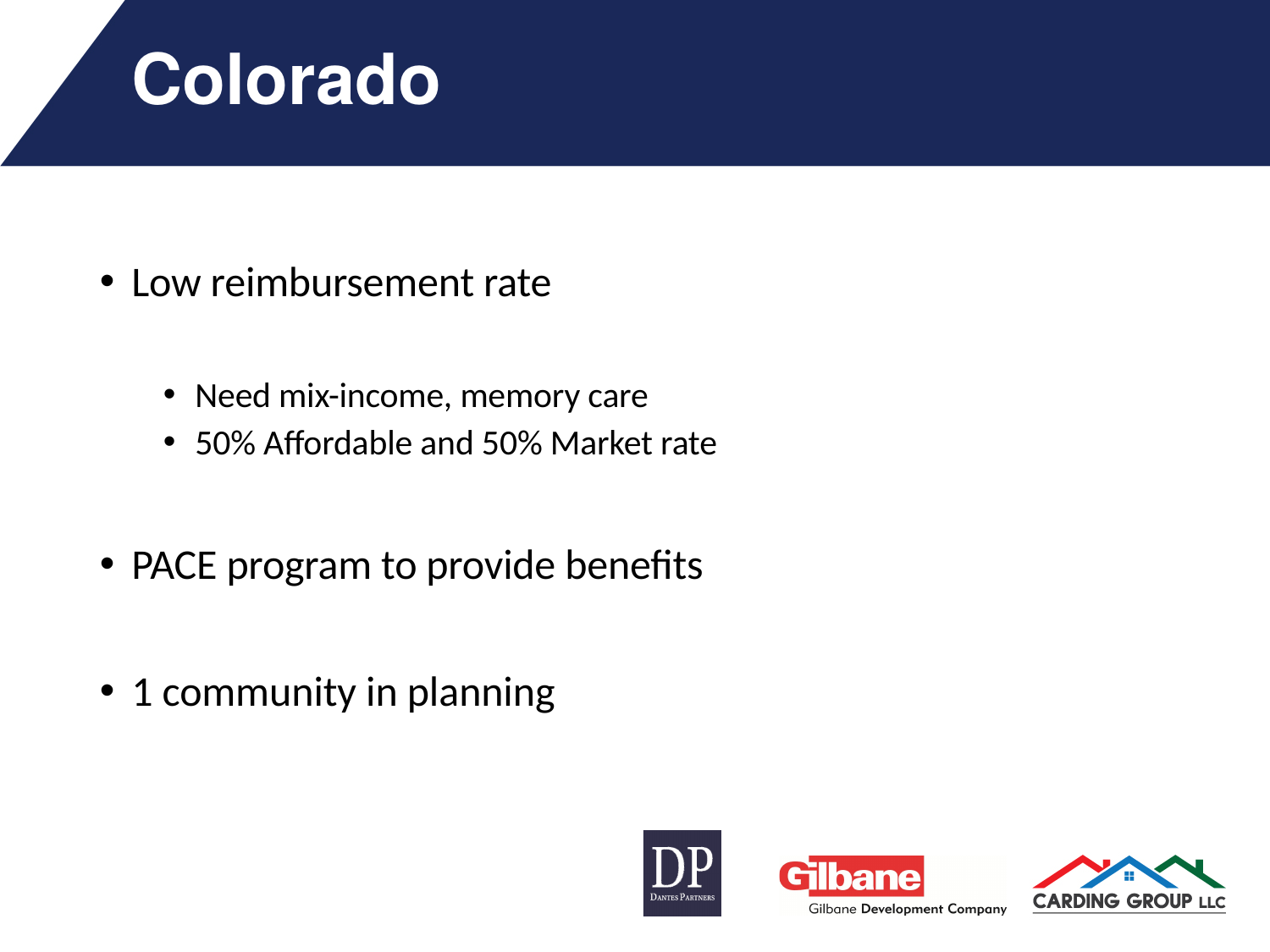

# Colorado
Low reimbursement rate

Need mix-income, memory care
50% Affordable and 50% Market rate

PACE program to provide benefits

1 community in planning